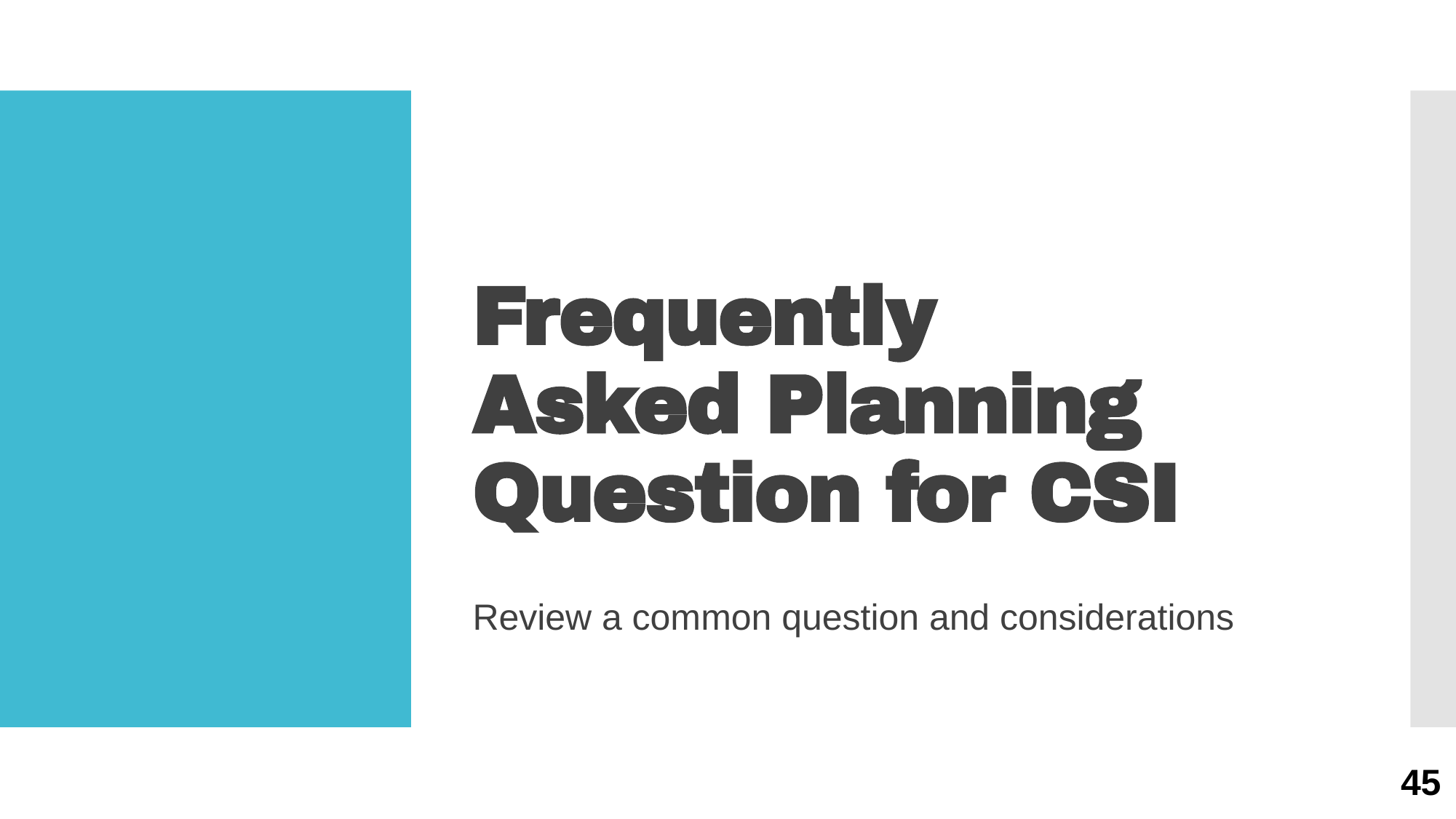

# Frequently Asked Planning Question for CSI
Review a common question and considerations
45